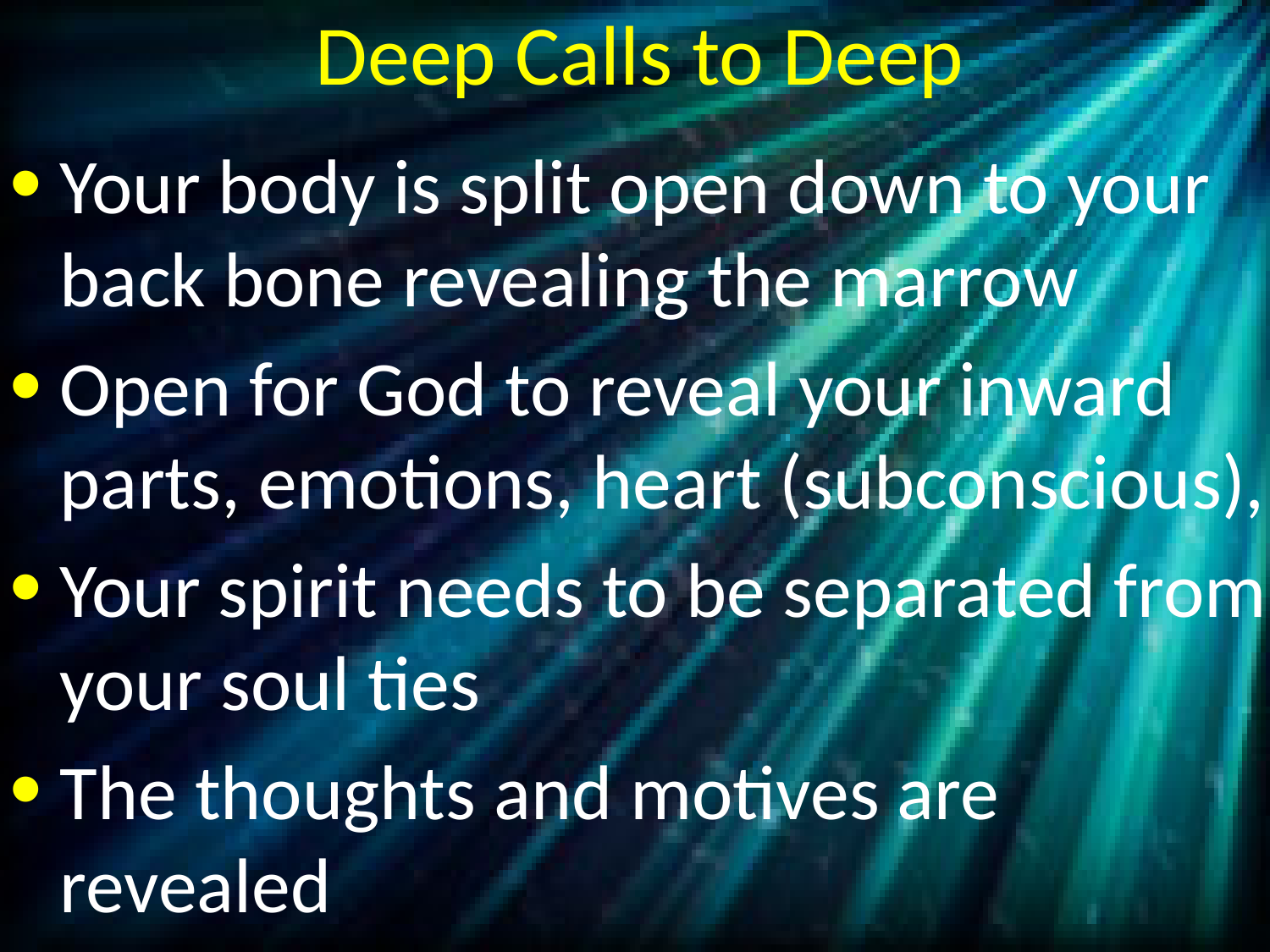

# Deep Calls to Deep
Your body is split open down to your back bone revealing the marrow
Open for God to reveal your inward parts, emotions, heart (subconscious),
Your spirit needs to be separated from your soul ties
The thoughts and motives are revealed